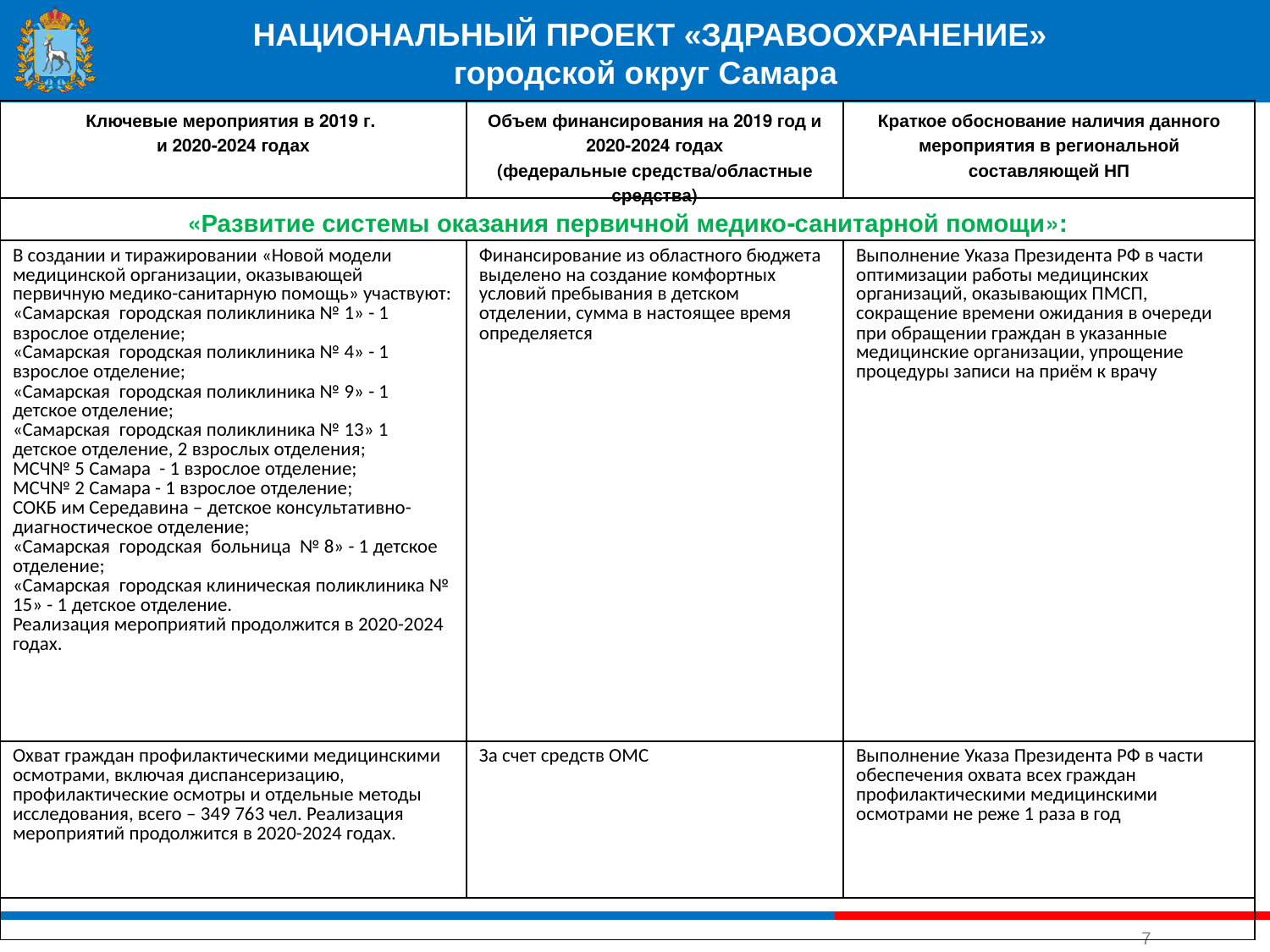

#
НАЦИОНАЛЬНЫЙ ПРОЕКТ «ЗДРАВООХРАНЕНИЕ»
городской округ Самара
| Ключевые мероприятия в 2019 г. и 2020-2024 годах | Объем финансирования на 2019 год и 2020-2024 годах (федеральные средства/областные средства) | Краткое обоснование наличия данного мероприятия в региональной составляющей НП |
| --- | --- | --- |
| «Развитие системы оказания первичной медико-санитарной помощи»: |  |  |
| В создании и тиражировании «Новой модели медицинской организации, оказывающей первичную медико-санитарную помощь» участвуют: «Самарская городская поликлиника № 1» - 1 взрослое отделение; «Самарская городская поликлиника № 4» - 1 взрослое отделение; «Самарская городская поликлиника № 9» - 1 детское отделение; «Самарская городская поликлиника № 13» 1 детское отделение, 2 взрослых отделения; МСЧ№ 5 Самара - 1 взрослое отделение; МСЧ№ 2 Самара - 1 взрослое отделение; СОКБ им Середавина – детское консультативно-диагностическое отделение; «Самарская городская больница № 8» - 1 детское отделение; «Самарская городская клиническая поликлиника № 15» - 1 детское отделение. Реализация мероприятий продолжится в 2020-2024 годах. | Финансирование из областного бюджета выделено на создание комфортных условий пребывания в детском отделении, сумма в настоящее время определяется | Выполнение Указа Президента РФ в части оптимизации работы медицинских организаций, оказывающих ПМСП, сокращение времени ожидания в очереди при обращении граждан в указанные медицинские организации, упрощение процедуры записи на приём к врачу |
| Охват граждан профилактическими медицинскими осмотрами, включая диспансеризацию, профилактические осмотры и отдельные методы исследования, всего – 349 763 чел. Реализация мероприятий продолжится в 2020-2024 годах. | За счет средств ОМС | Выполнение Указа Президента РФ в части обеспечения охвата всех граждан профилактическими медицинскими осмотрами не реже 1 раза в год |
|  |  |  |

7